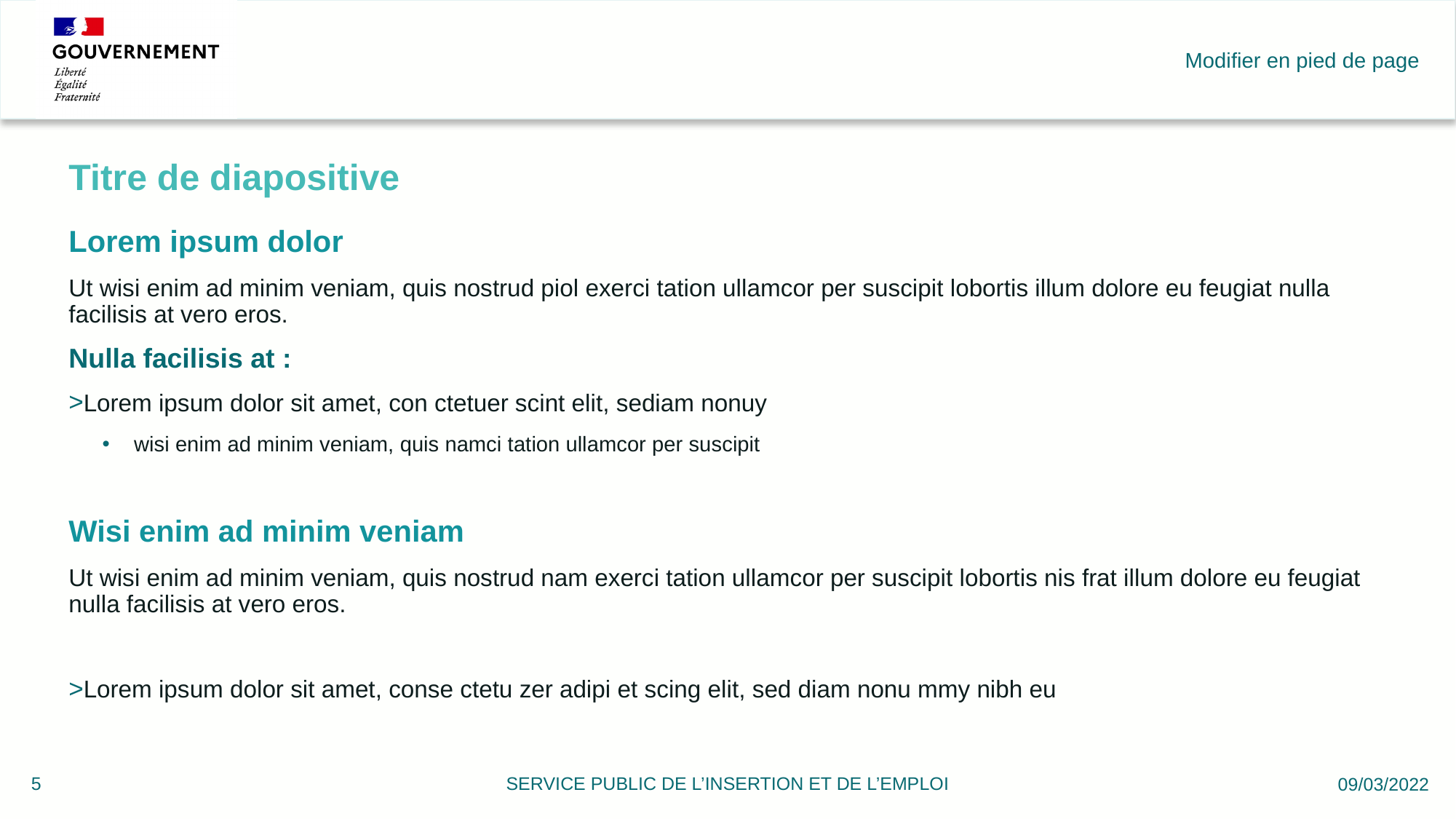

Modifier en pied de page
# Titre de diapositive
Lorem ipsum dolor
Ut wisi enim ad minim veniam, quis nostrud piol exerci tation ullamcor per suscipit lobortis illum dolore eu feugiat nulla facilisis at vero eros.
Nulla facilisis at :
Lorem ipsum dolor sit amet, con ctetuer scint elit, sediam nonuy
wisi enim ad minim veniam, quis namci tation ullamcor per suscipit

Wisi enim ad minim veniam
Ut wisi enim ad minim veniam, quis nostrud nam exerci tation ullamcor per suscipit lobortis nis frat illum dolore eu feugiat nulla facilisis at vero eros.

Lorem ipsum dolor sit amet, conse ctetu zer adipi et scing elit, sed diam nonu mmy nibh eu

5
09/03/2022